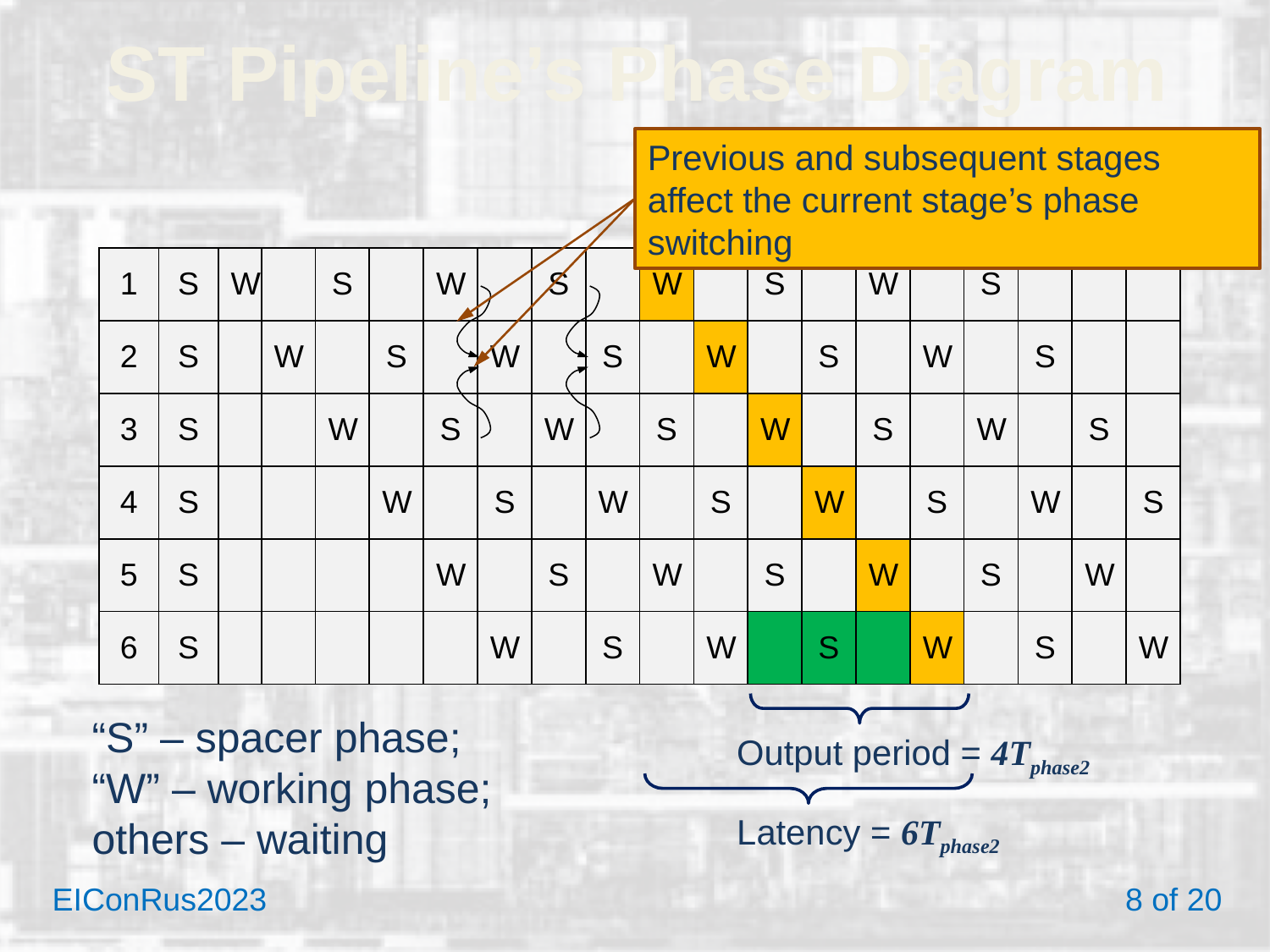

# ST Pipeline’s Phase Diagram
Previous and subsequent stages affect the current stage’s phase switching
| 1 | S | W |  | S |  | W |  | S |  | W |  | S |  | W |  | S |  |  |  |
| --- | --- | --- | --- | --- | --- | --- | --- | --- | --- | --- | --- | --- | --- | --- | --- | --- | --- | --- | --- |
| 2 | S |  | W |  | S |  | W |  | S |  | W |  | S |  | W |  | S |  |  |
| 3 | S |  |  | W |  | S |  | W |  | S |  | W |  | S |  | W |  | S |  |
| 4 | S |  |  |  | W |  | S |  | W |  | S |  | W |  | S |  | W |  | S |
| 5 | S |  |  |  |  | W |  | S |  | W |  | S |  | W |  | S |  | W |  |
| 6 | S |  |  |  |  |  | W |  | S |  | W |  | S |  | W |  | S |  | W |

“S” – spacer phase;
“W” – working phase;
others – waiting
Output period = 4Tphase2
Latency = 6Tphase2
EIConRus2023 	                                		                                   8 of 20